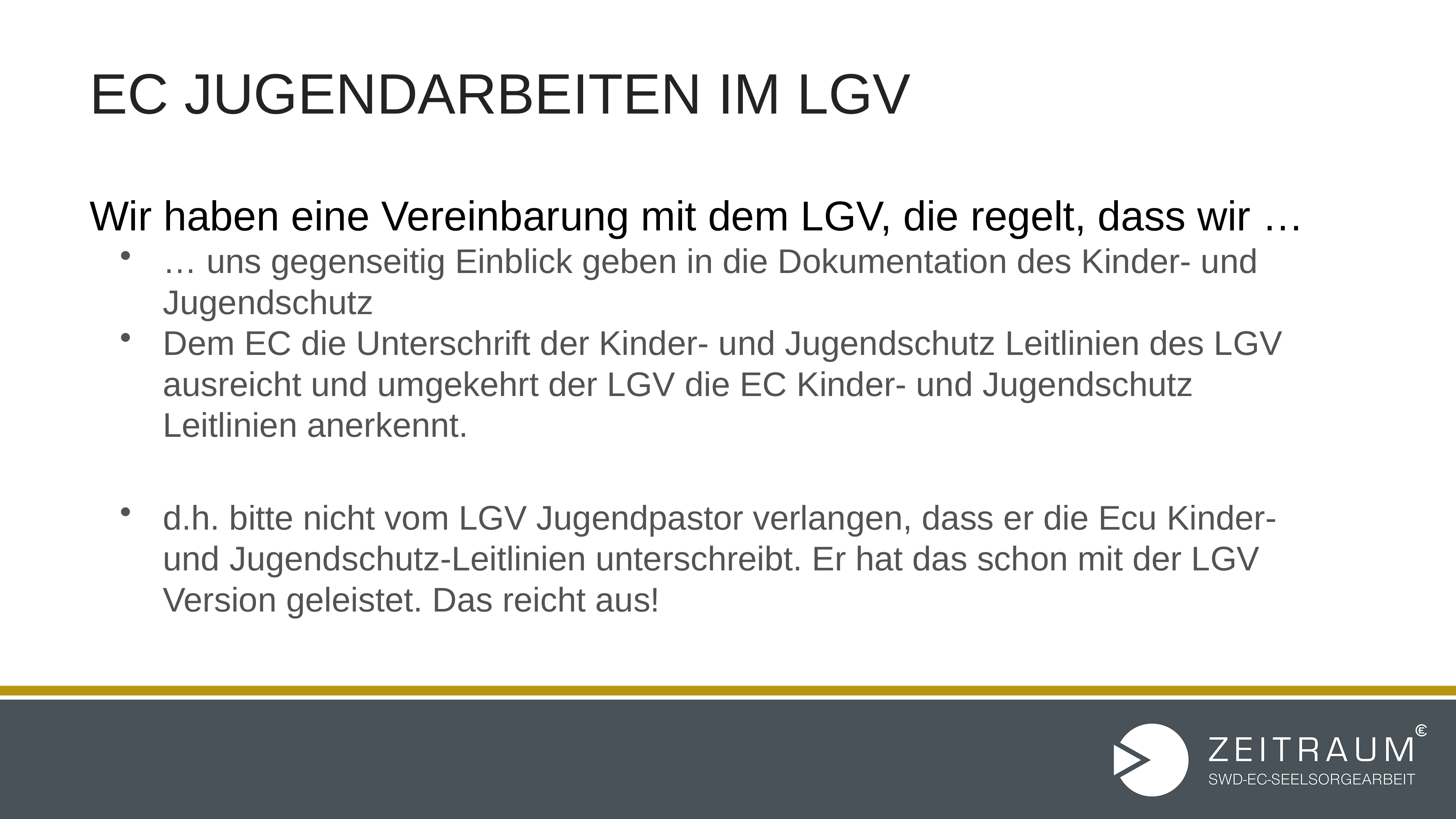

# EC Jugendarbeiten im LGV
Wir haben eine Vereinbarung mit dem LGV, die regelt, dass wir …
… uns gegenseitig Einblick geben in die Dokumentation des Kinder- und Jugendschutz
Dem EC die Unterschrift der Kinder- und Jugendschutz Leitlinien des LGV ausreicht und umgekehrt der LGV die EC Kinder- und Jugendschutz Leitlinien anerkennt.

d.h. bitte nicht vom LGV Jugendpastor verlangen, dass er die Ecu Kinder- und Jugendschutz-Leitlinien unterschreibt. Er hat das schon mit der LGV Version geleistet. Das reicht aus!